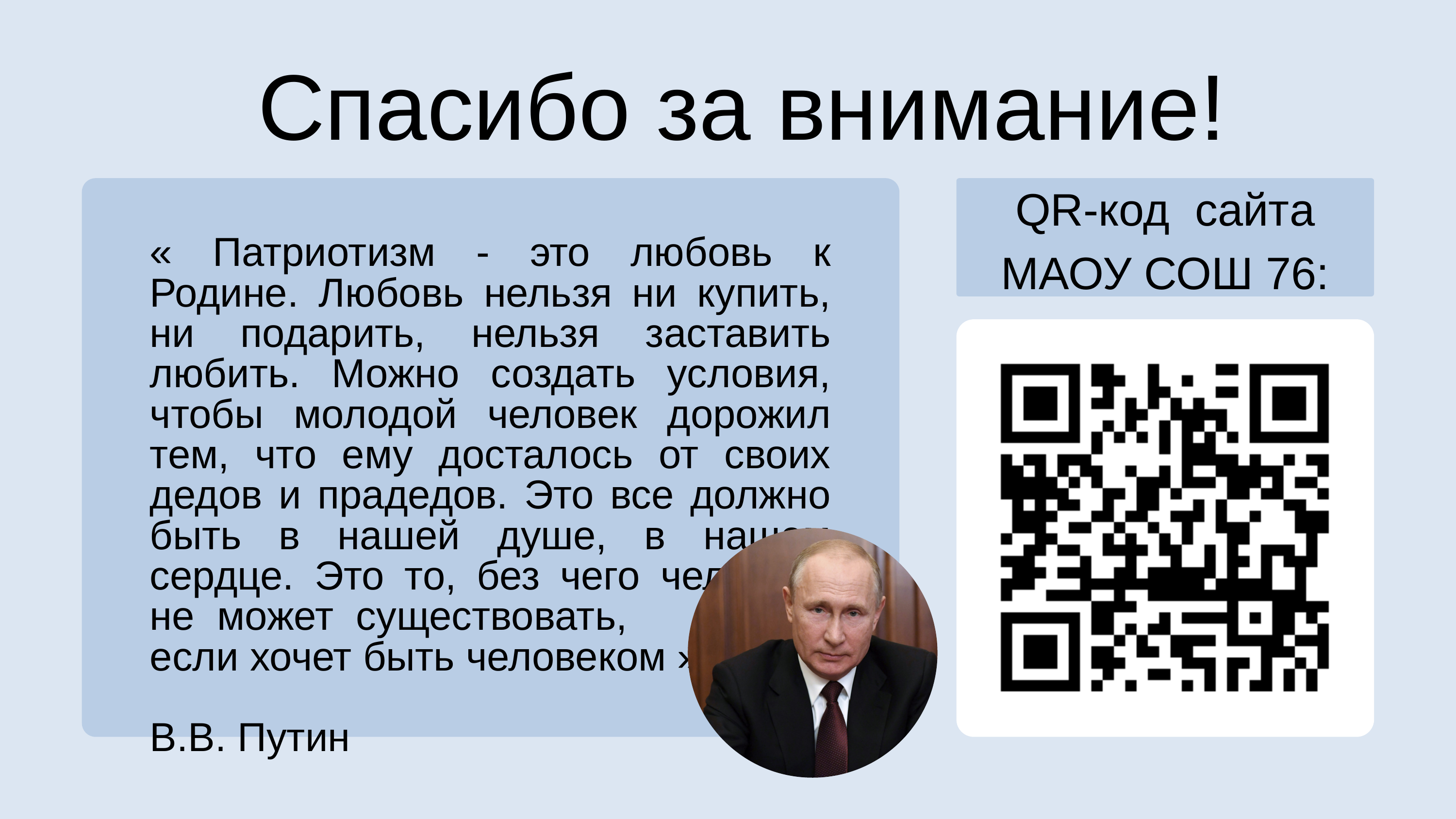

Спасибо за внимание!
 QR-код  сайта
МАОУ СОШ 76:

« Патриотизм - это любовь к Родине. Любовь нельзя ни купить, ни подарить, нельзя заставить любить. Можно создать условия, чтобы молодой человек дорожил тем, что ему досталось от своих дедов и прадедов. Это все должно быть в нашей душе, в нашем сердце. Это то, без чего человек  не  может  существовать,
если хочет быть человеком »

В.В. Путин